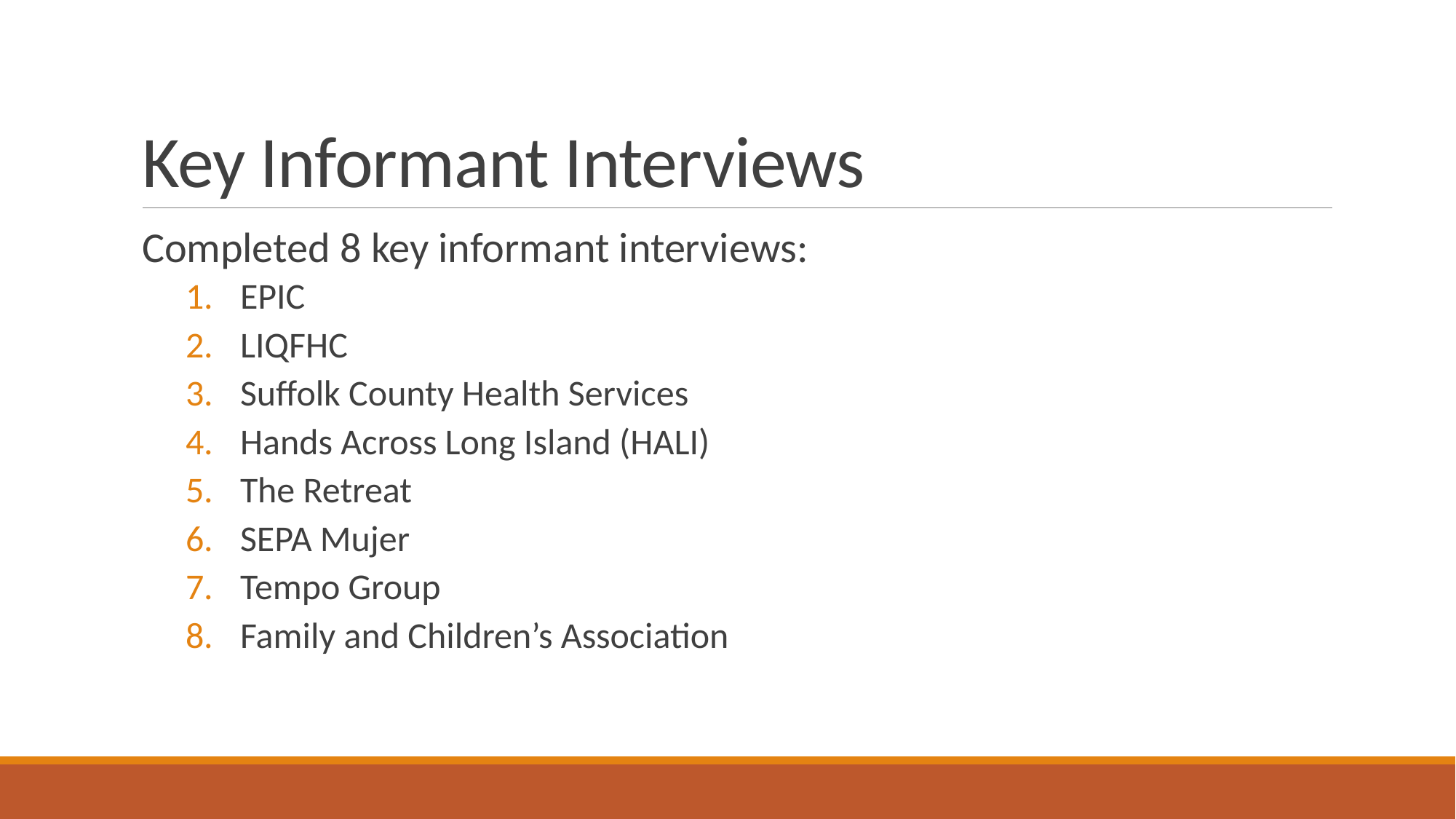

# Key Informant Interviews
Completed 8 key informant interviews:
EPIC
LIQFHC
Suffolk County Health Services
Hands Across Long Island (HALI)
The Retreat
SEPA Mujer
Tempo Group
Family and Children’s Association